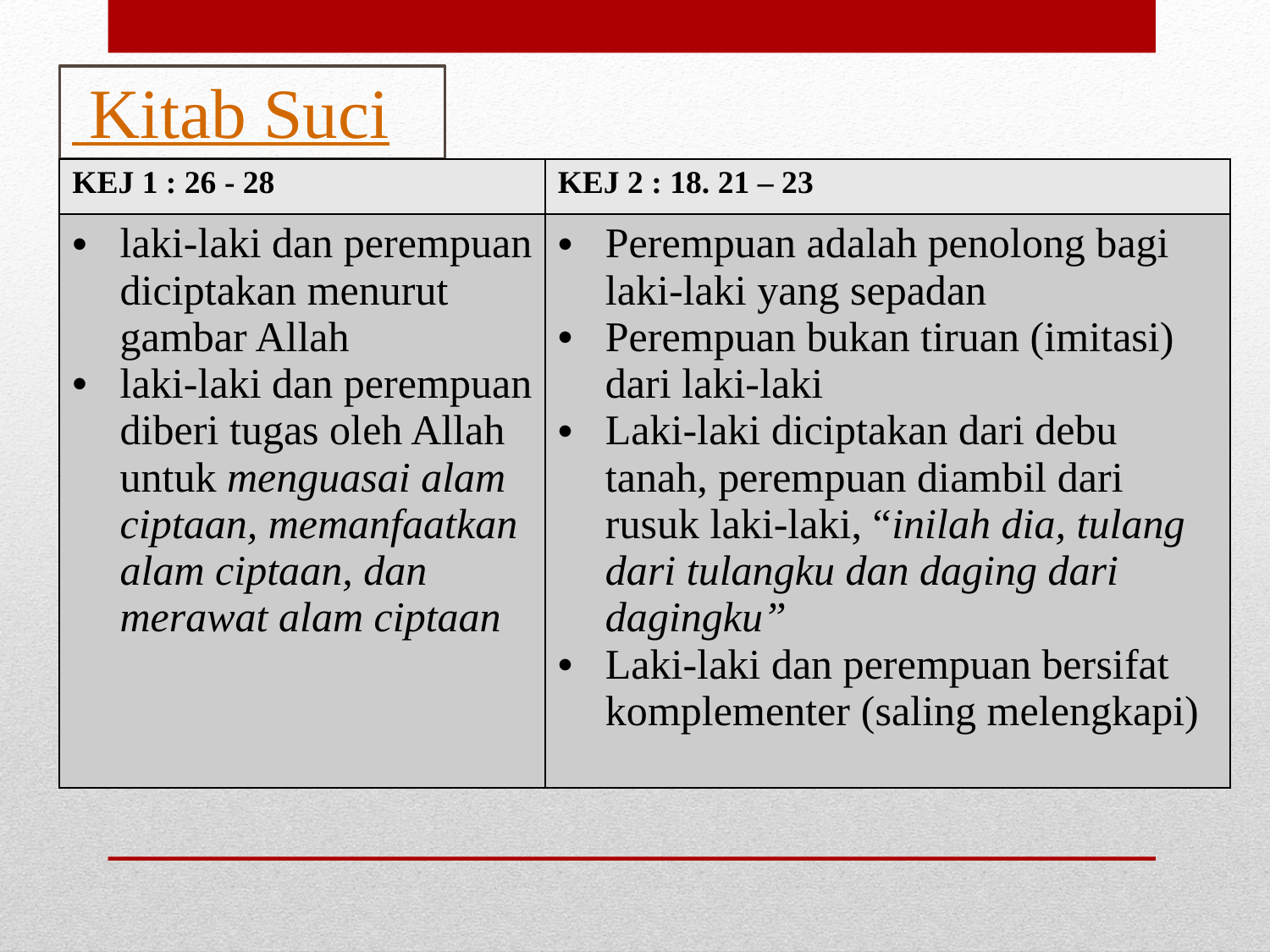

# Kitab Suci
| KEJ 1 : 26 - 28 | KEJ 2 : 18. 21 – 23 |
| --- | --- |
| laki-laki dan perempuan diciptakan menurut gambar Allah laki-laki dan perempuan diberi tugas oleh Allah untuk menguasai alam ciptaan, memanfaatkan alam ciptaan, dan merawat alam ciptaan | Perempuan adalah penolong bagi laki-laki yang sepadan Perempuan bukan tiruan (imitasi) dari laki-laki Laki-laki diciptakan dari debu tanah, perempuan diambil dari rusuk laki-laki, “inilah dia, tulang dari tulangku dan daging dari dagingku” Laki-laki dan perempuan bersifat komplementer (saling melengkapi) |